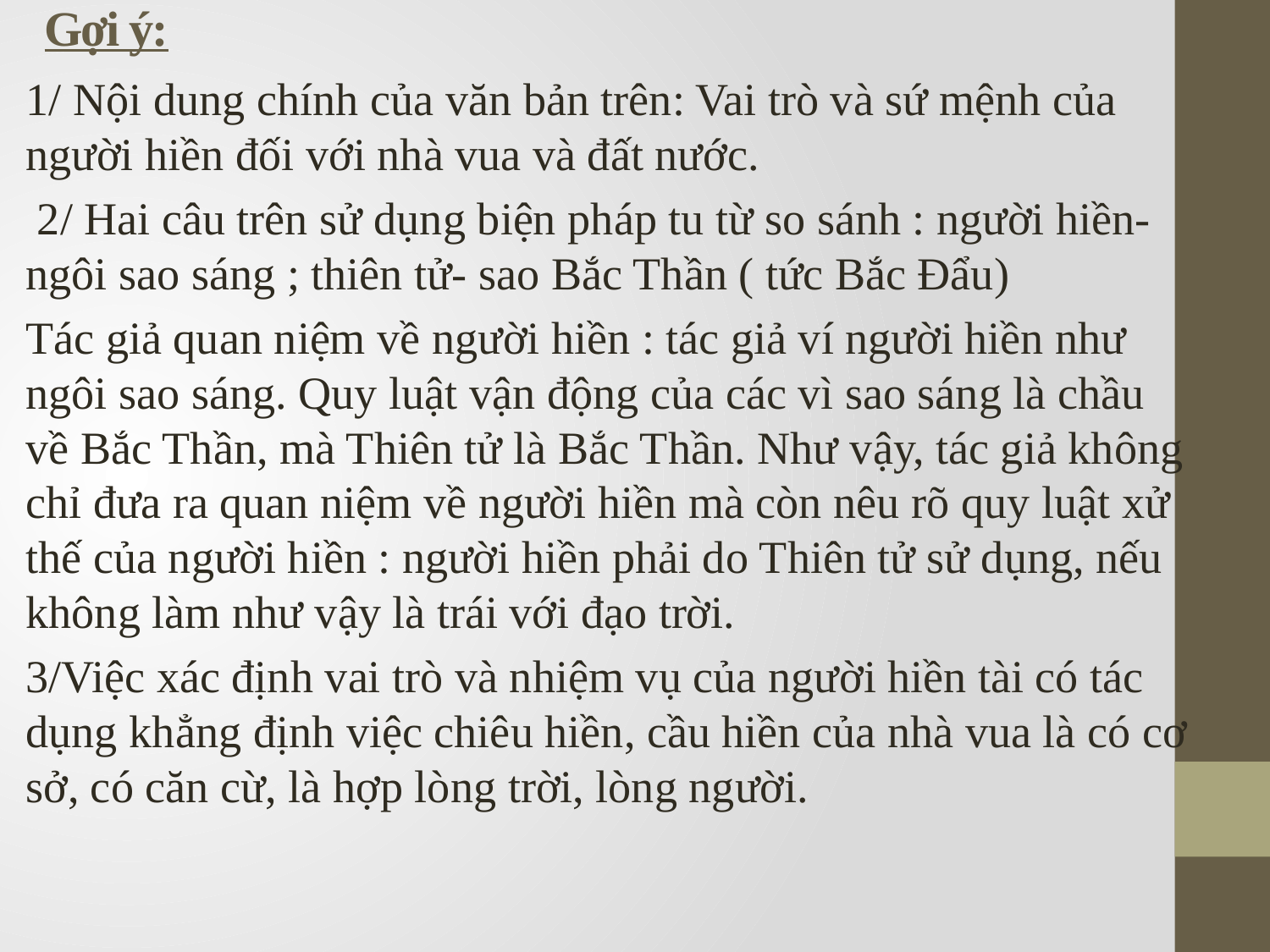

# Gợi ý:
1/ Nội dung chính của văn bản trên: Vai trò và sứ mệnh của người hiền đối với nhà vua và đất nước.
 2/ Hai câu trên sử dụng biện pháp tu từ so sánh : người hiền- ngôi sao sáng ; thiên tử- sao Bắc Thần ( tức Bắc Đẩu)
Tác giả quan niệm về người hiền : tác giả ví người hiền như ngôi sao sáng. Quy luật vận động của các vì sao sáng là chầu về Bắc Thần, mà Thiên tử là Bắc Thần. Như vậy, tác giả không chỉ đưa ra quan niệm về người hiền mà còn nêu rõ quy luật xử thế của người hiền : người hiền phải do Thiên tử sử dụng, nếu không làm như vậy là trái với đạo trời.
3/Việc xác định vai trò và nhiệm vụ của người hiền tài có tác dụng khẳng định việc chiêu hiền, cầu hiền của nhà vua là có cơ sở, có căn cừ, là hợp lòng trời, lòng người.